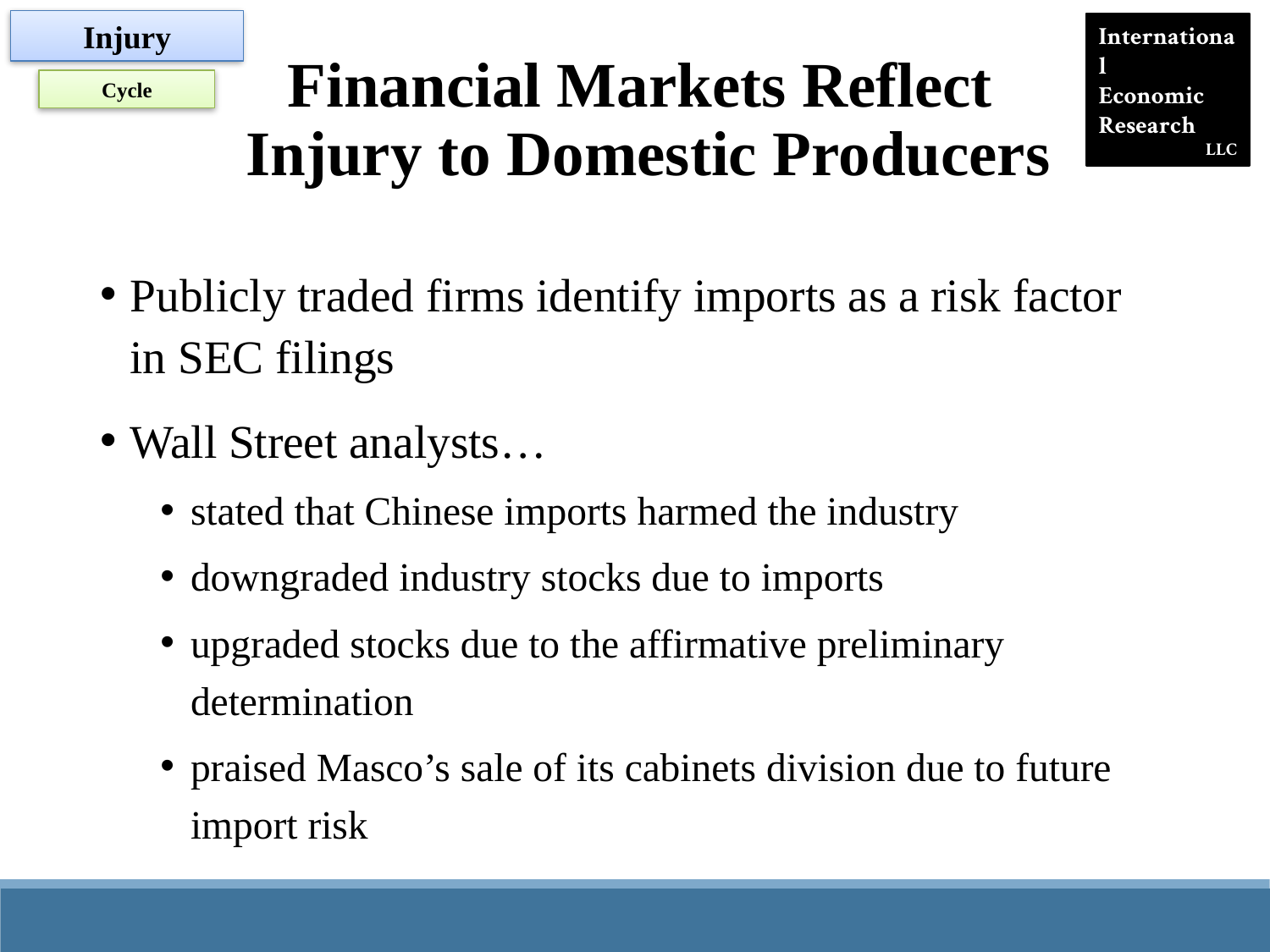

Injury
# Financial Markets Reflect Injury to Domestic Producers
Cycle
Publicly traded firms identify imports as a risk factor in SEC filings
Wall Street analysts…
stated that Chinese imports harmed the industry
downgraded industry stocks due to imports
upgraded stocks due to the affirmative preliminary determination
praised Masco’s sale of its cabinets division due to future import risk

33